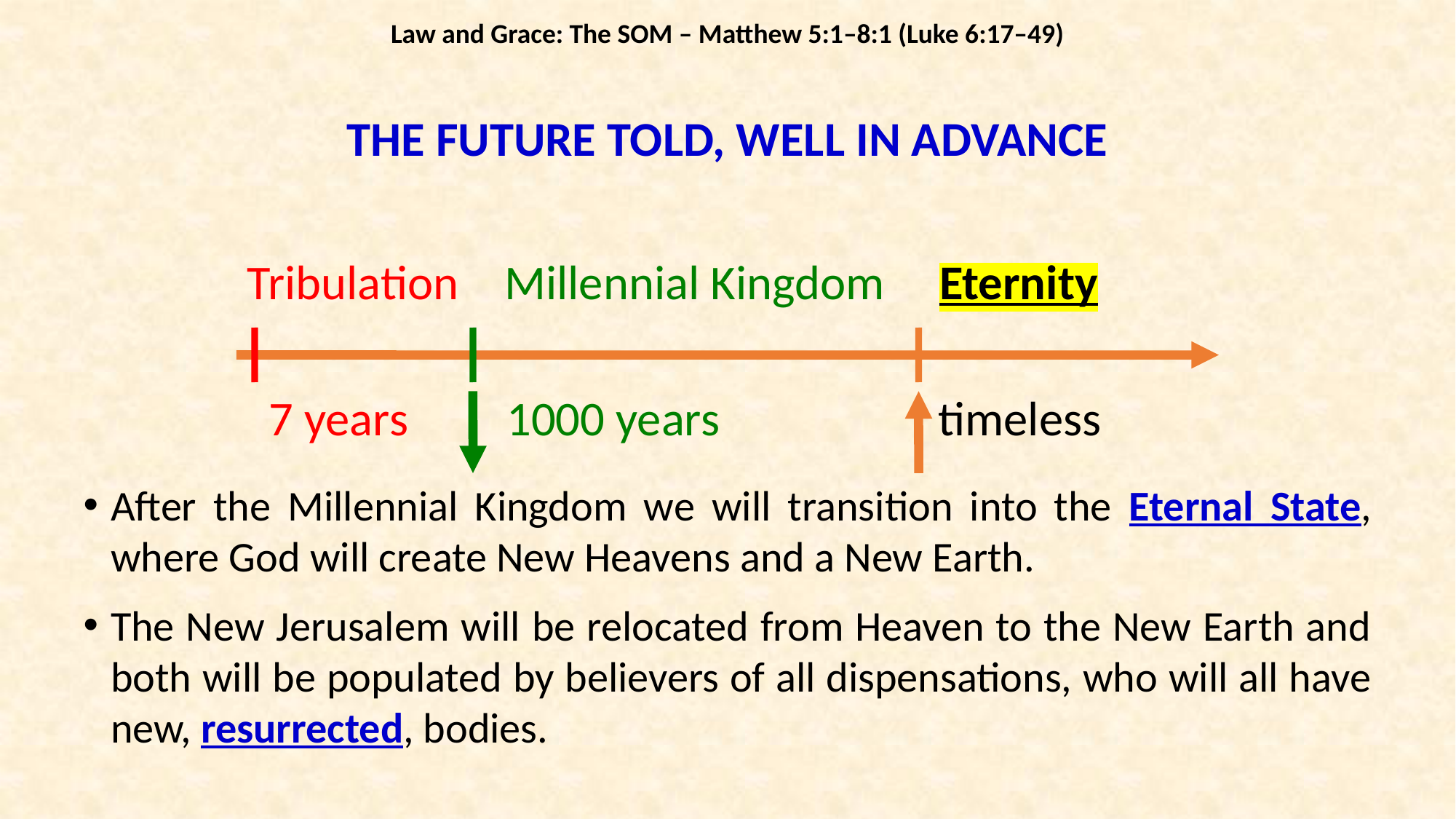

Law and Grace: The SOM – Matthew 5:1–8:1 (Luke 6:17–49)
# THE FUTURE TOLD, WELL IN ADVANCE
Tribulation      Millennial Kingdom     Eternity

  7 years         1000 years                    timeless

After the Millennial Kingdom we will transition into the Eternal State, where God will create New Heavens and a New Earth.
The New Jerusalem will be relocated from Heaven to the New Earth and both will be populated by believers of all dispensations, who will all have new, resurrected, bodies.